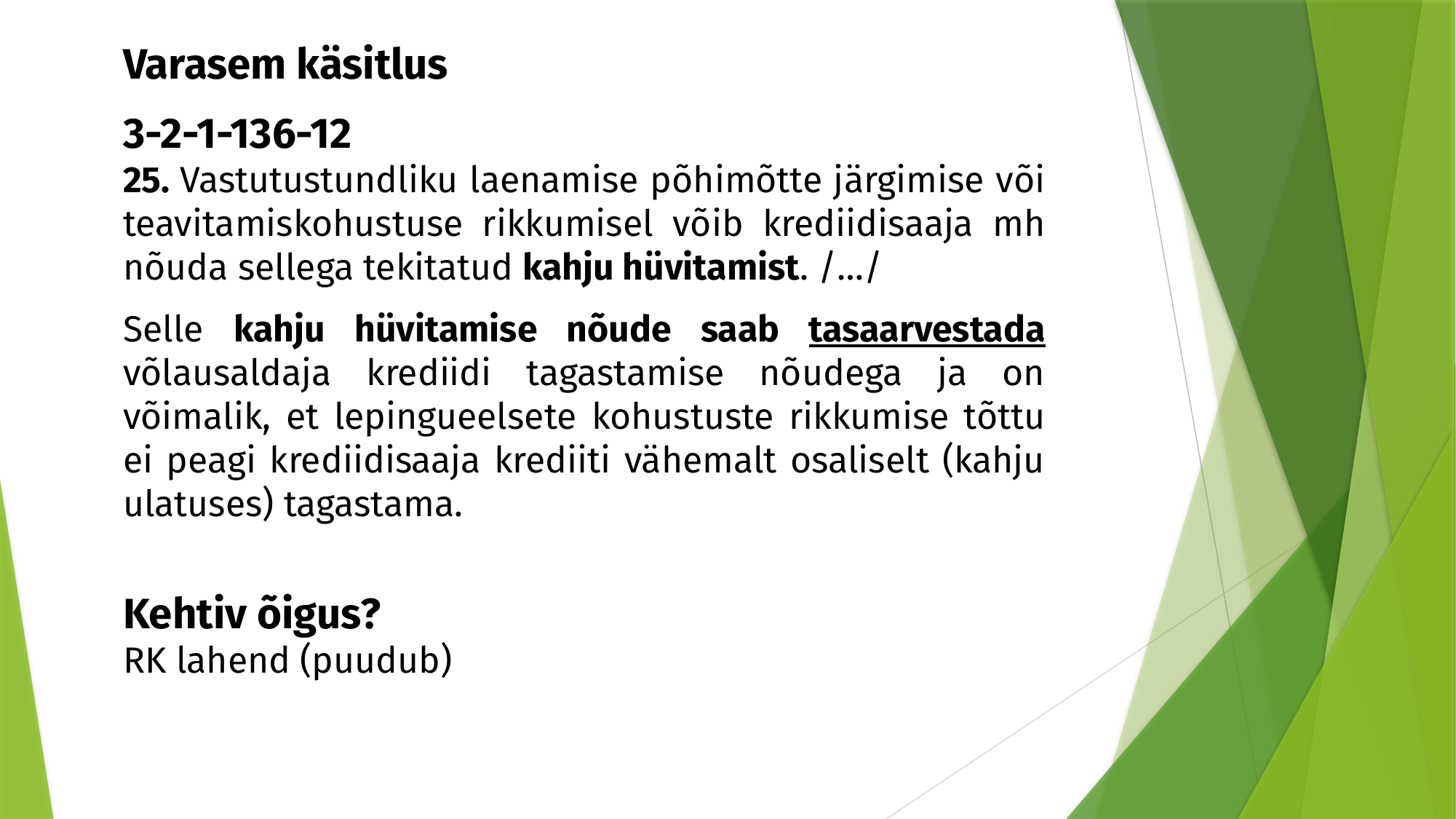

Varasem käsitlus
3-2-1-136-12
25. Vastutustundliku laenamise põhimõtte järgimise või teavitamiskohustuse rikkumisel võib krediidisaaja mh nõuda sellega tekitatud kahju hüvitamist. /…/
Selle kahju hüvitamise nõude saab tasaarvestada võlausaldaja krediidi tagastamise nõudega ja on võimalik, et lepingueelsete kohustuste rikkumise tõttu ei peagi krediidisaaja krediiti vähemalt osaliselt (kahju ulatuses) tagastama.

Kehtiv õigus?
RK lahend (puudub)